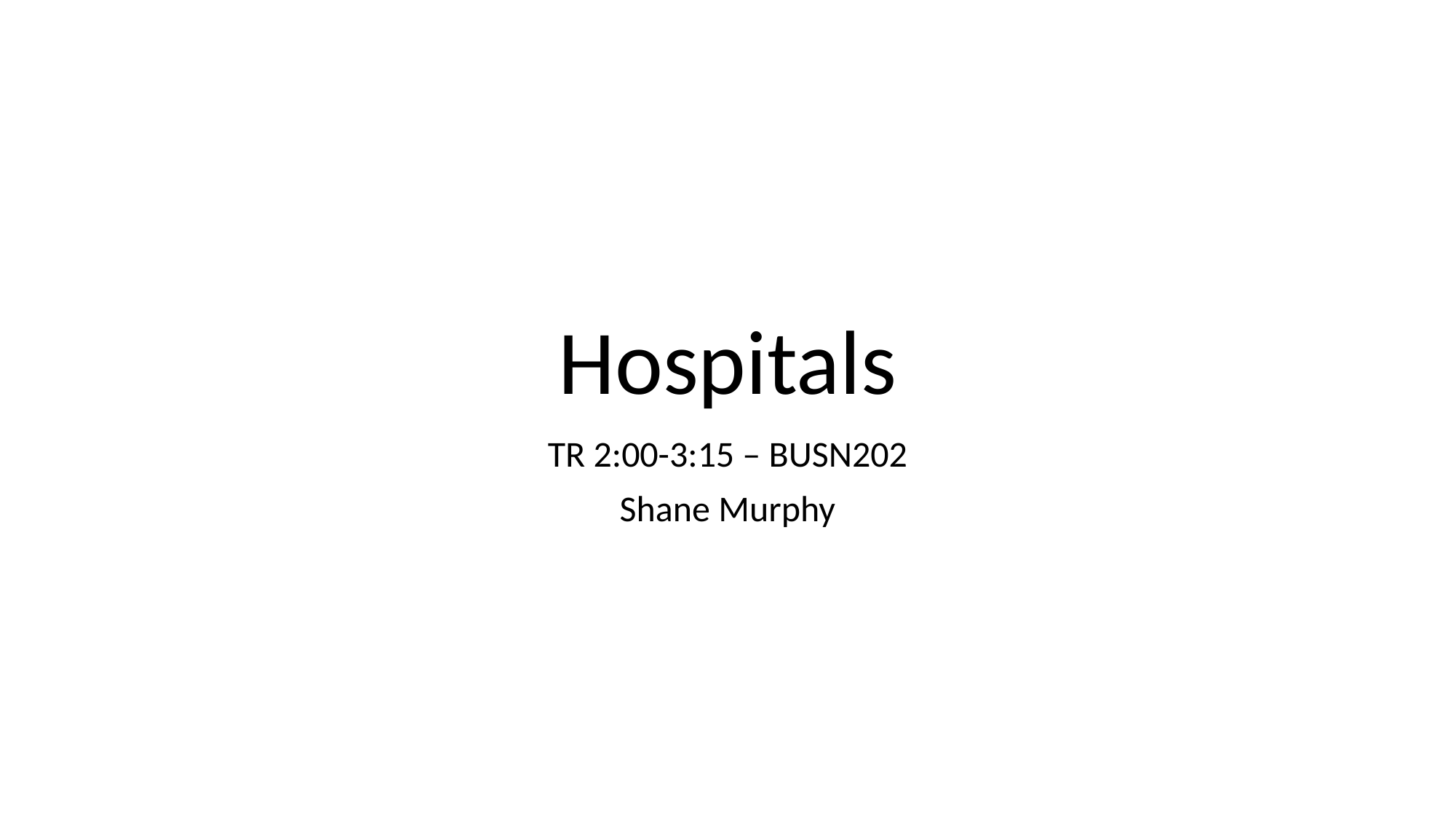

# Hospitals
TR 2:00-3:15 – BUSN202
Shane Murphy